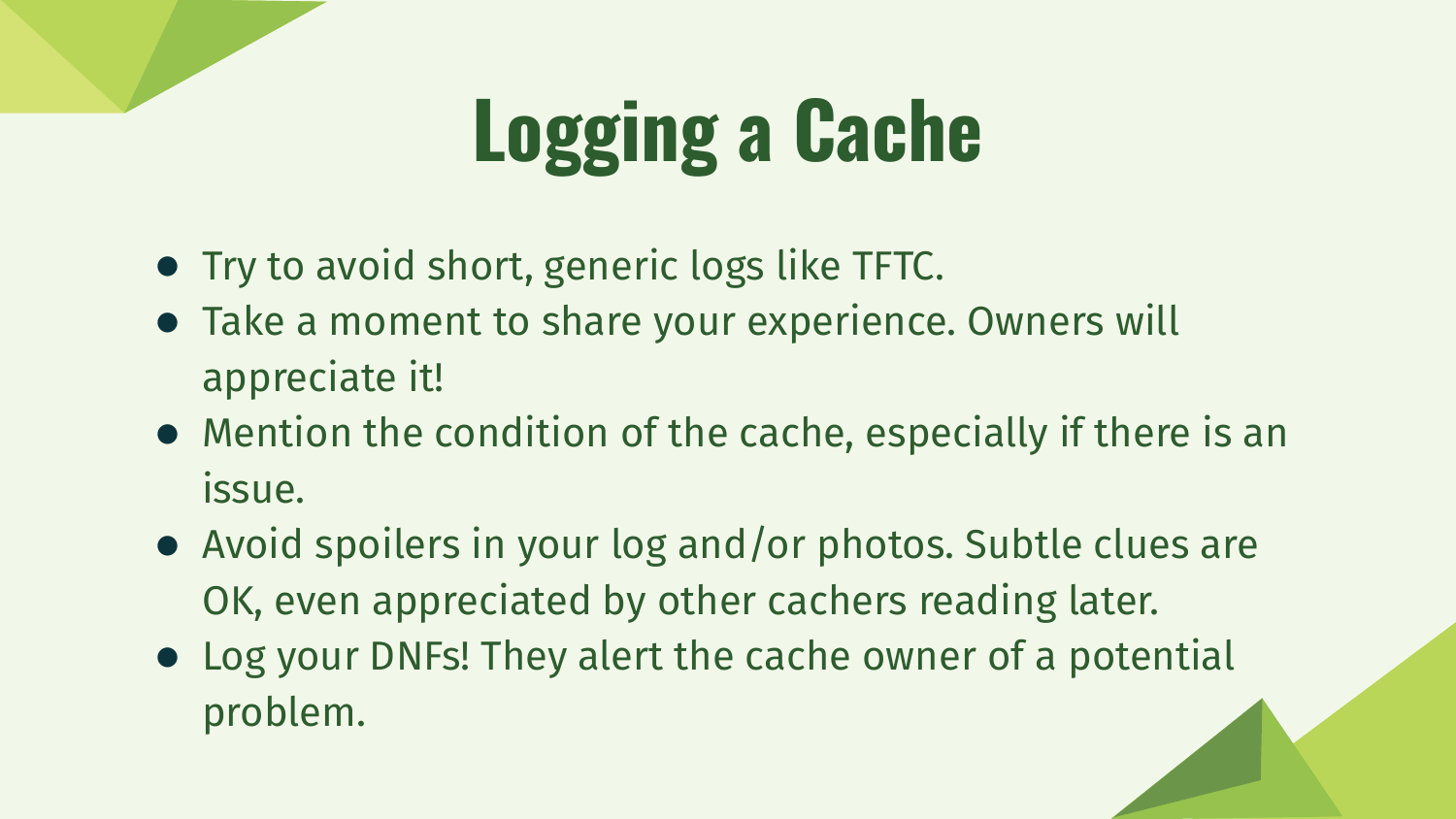

# Logging a Cache
Try to avoid short, generic logs like TFTC.
Take a moment to share your experience. Owners will appreciate it!
Mention the condition of the cache, especially if there is an issue.
Avoid spoilers in your log and/or photos. Subtle clues are OK, even appreciated by other cachers reading later.
Log your DNFs! They alert the cache owner of a potential problem.